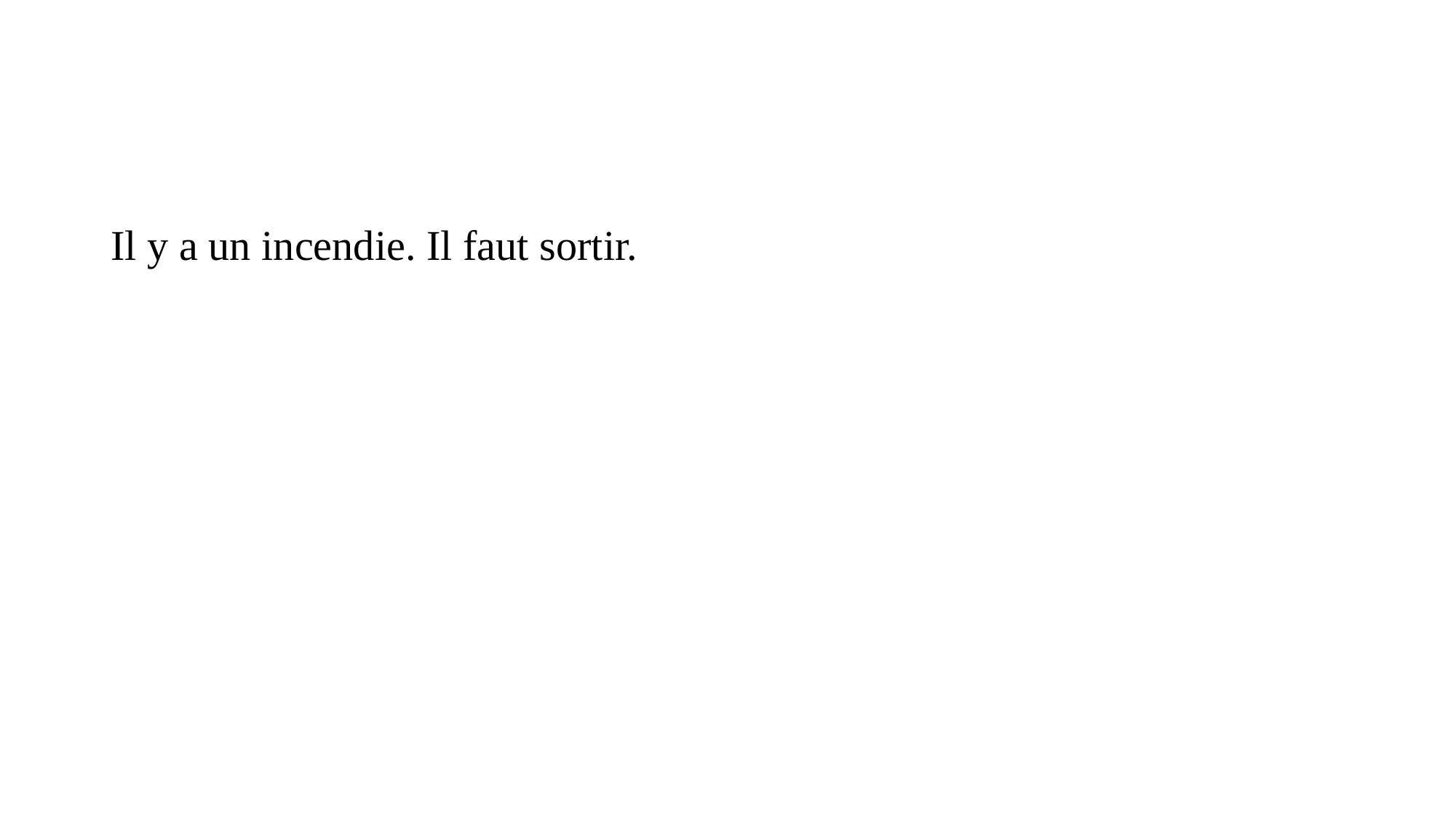

#
Il y a un incendie. Il faut sortir.